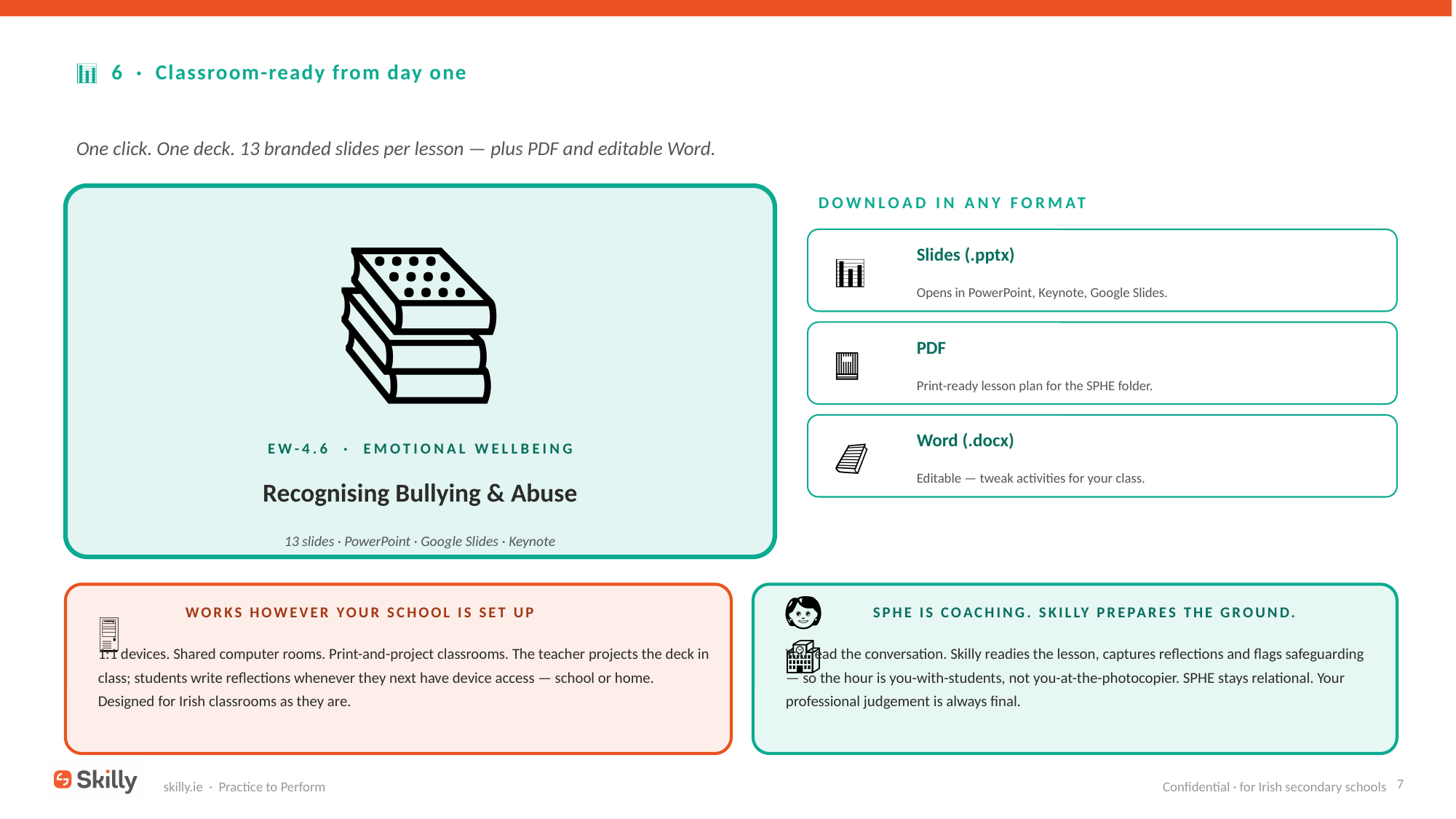

📊  6  ·  Classroom-ready from day one
One click. One deck. 13 branded slides per lesson — plus PDF and editable Word.

DOWNLOAD IN ANY FORMAT
📚

Slides (.pptx)
📊
Opens in PowerPoint, Keynote, Google Slides.

PDF
📕
Print-ready lesson plan for the SPHE folder.

Word (.docx)
📘
EW-4.6  ·  EMOTIONAL WELLBEING
Editable — tweak activities for your class.
Recognising Bullying & Abuse
13 slides · PowerPoint · Google Slides · Keynote

🖥️
WORKS HOWEVER YOUR SCHOOL IS SET UP
👩‍🏫
SPHE IS COACHING. SKILLY PREPARES THE GROUND.
1:1 devices. Shared computer rooms. Print-and-project classrooms. The teacher projects the deck in class; students write reflections whenever they next have device access — school or home. Designed for Irish classrooms as they are.
You lead the conversation. Skilly readies the lesson, captures reflections and flags safeguarding — so the hour is you-with-students, not you-at-the-photocopier. SPHE stays relational. Your professional judgement is always final.
7